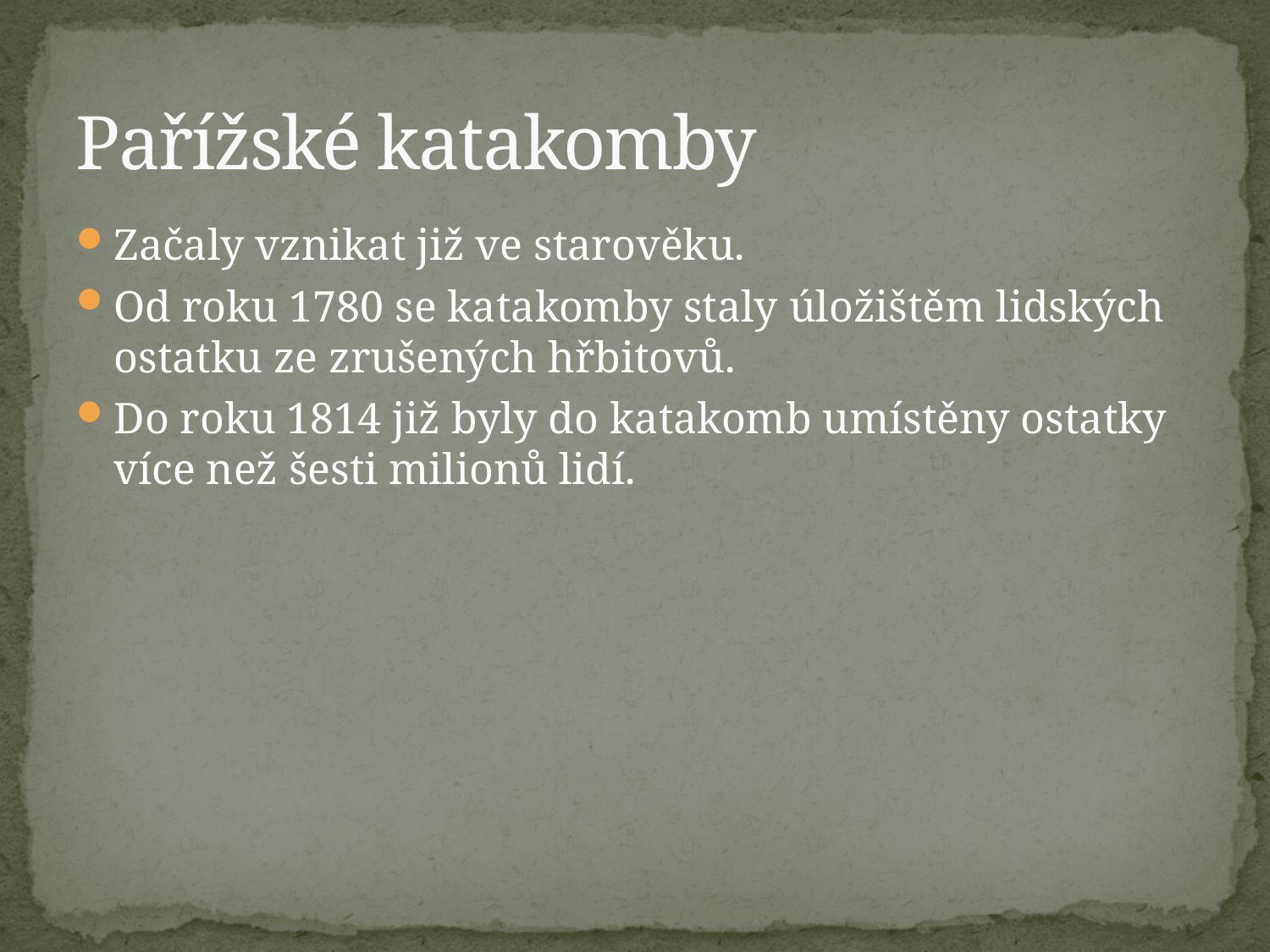

# Pařížské katakomby
Začaly vznikat již ve starověku.
Od roku 1780 se katakomby staly úložištěm lidských ostatku ze zrušených hřbitovů.
Do roku 1814 již byly do katakomb umístěny ostatky více než šesti milionů lidí.